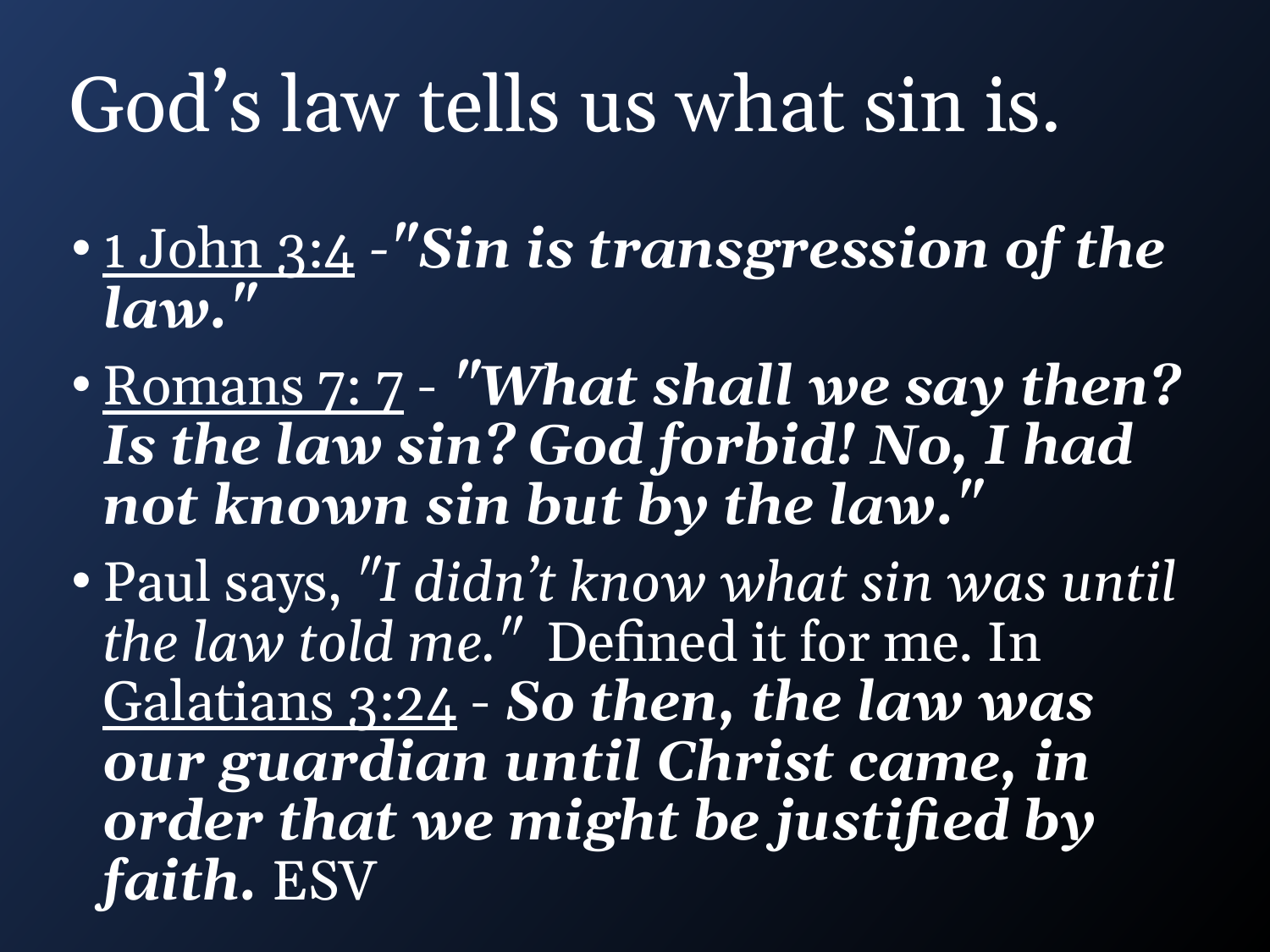

# God’s law tells us what sin is.
1 John 3:4 -"Sin is transgression of the law."
Romans 7: 7 - "What shall we say then? Is the law sin? God forbid! No, I had not known sin but by the law."
Paul says, "I didn’t know what sin was until the law told me."  Defined it for me. In Galatians 3:24 - So then, the law was our guardian until Christ came, in order that we might be justified by faith. ESV